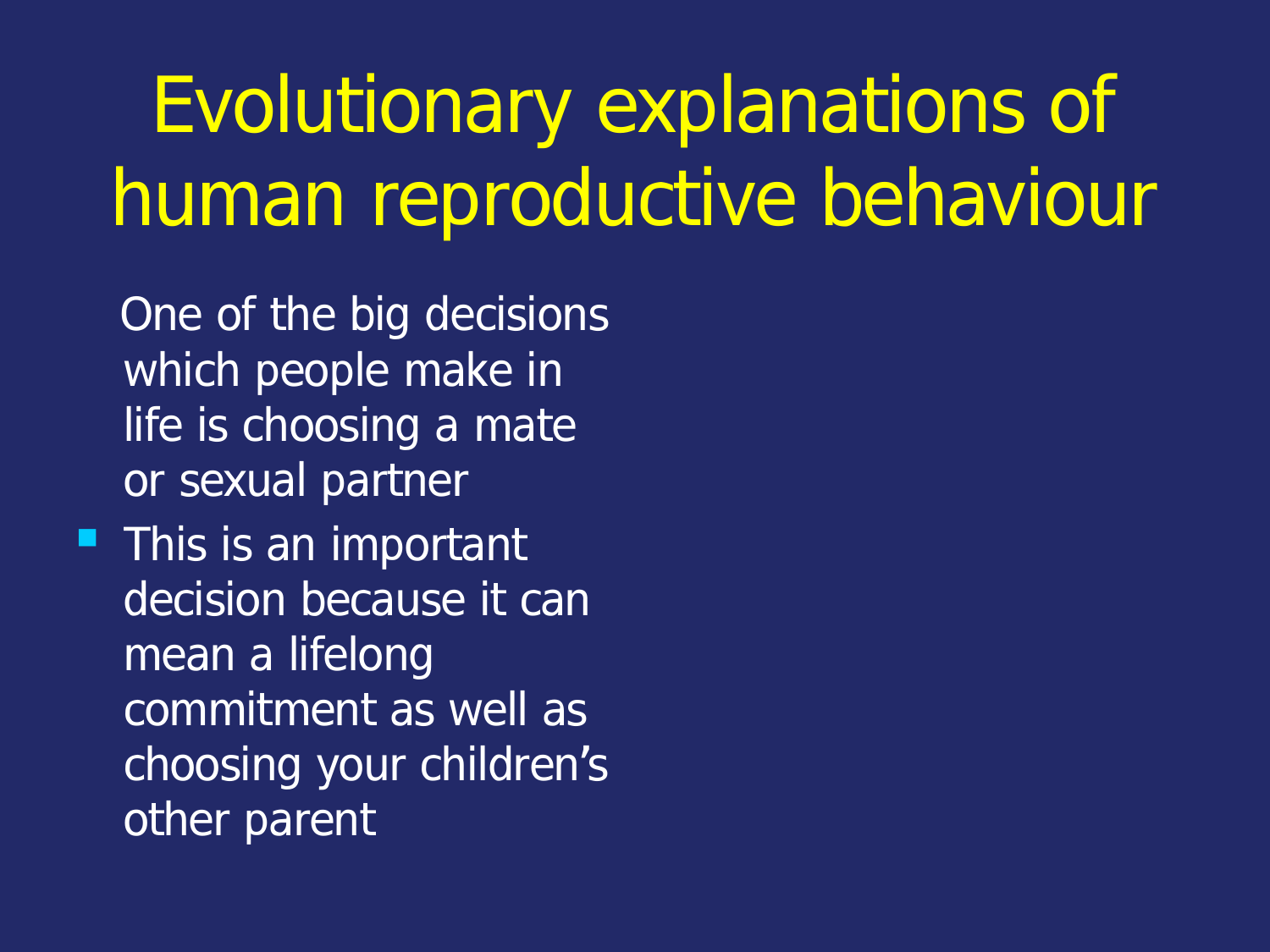

# Evolutionary explanations of human reproductive behaviour
   One of the big decisions which people make in life is choosing a mate or sexual partner
This is an important decision because it can mean a lifelong commitment as well as choosing your children’s other parent